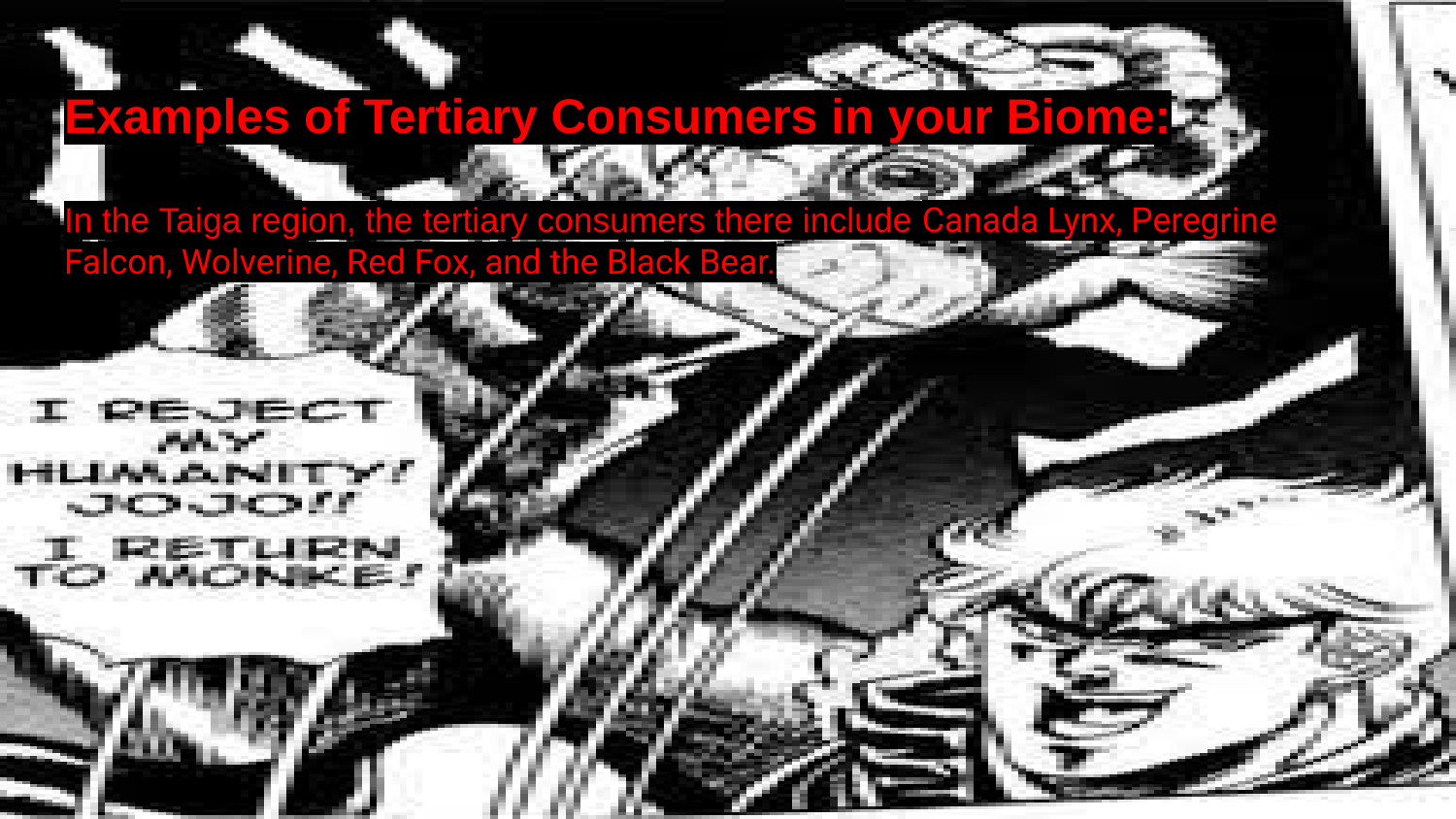

# Examples of Tertiary Consumers in your Biome:

In the Taiga region, the tertiary consumers there include Canada Lynx, Peregrine Falcon, Wolverine, Red Fox, and the Black Bear.